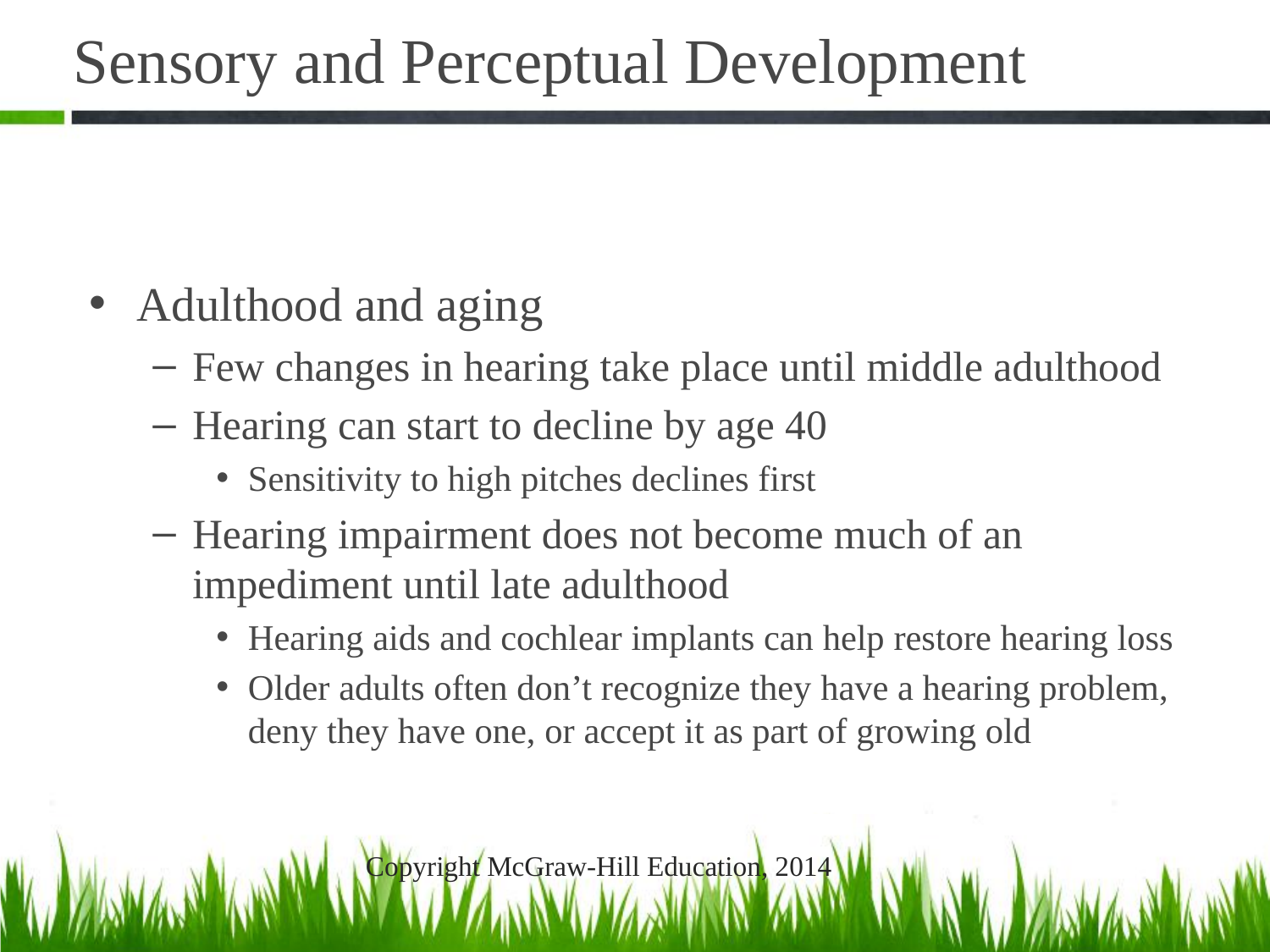

# Sensory and Perceptual Development
Adulthood and aging
Few changes in hearing take place until middle adulthood
Hearing can start to decline by age 40
Sensitivity to high pitches declines first
Hearing impairment does not become much of an impediment until late adulthood
Hearing aids and cochlear implants can help restore hearing loss
Older adults often don’t recognize they have a hearing problem, deny they have one, or accept it as part of growing old

Copyright McGraw-Hill Education, 2014